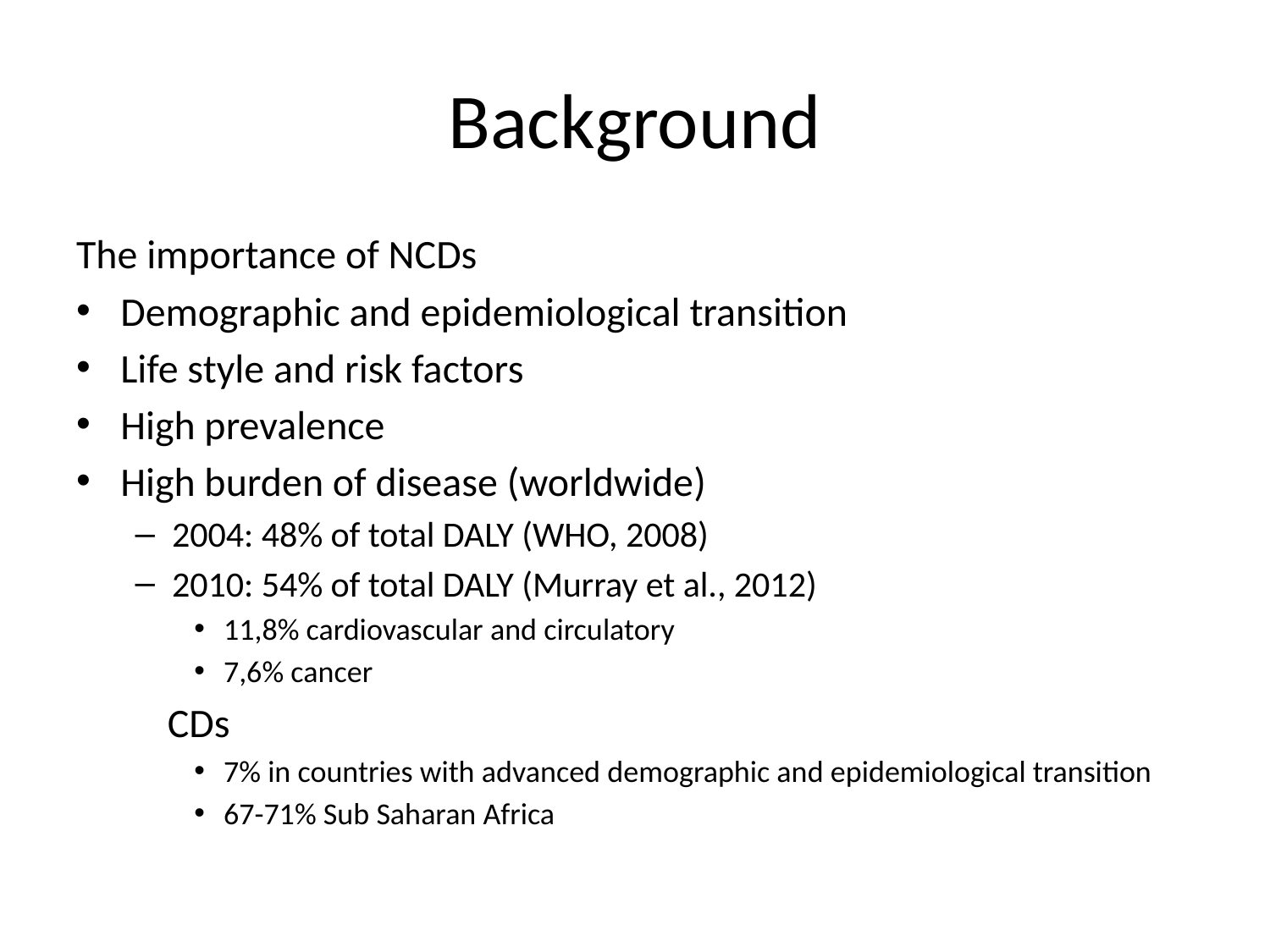

# Background
The importance of NCDs
Demographic and epidemiological transition
Life style and risk factors
High prevalence
High burden of disease (worldwide)
2004: 48% of total DALY (WHO, 2008)
2010: 54% of total DALY (Murray et al., 2012)
11,8% cardiovascular and circulatory
7,6% cancer
		CDs
7% in countries with advanced demographic and epidemiological transition
67-71% Sub Saharan Africa